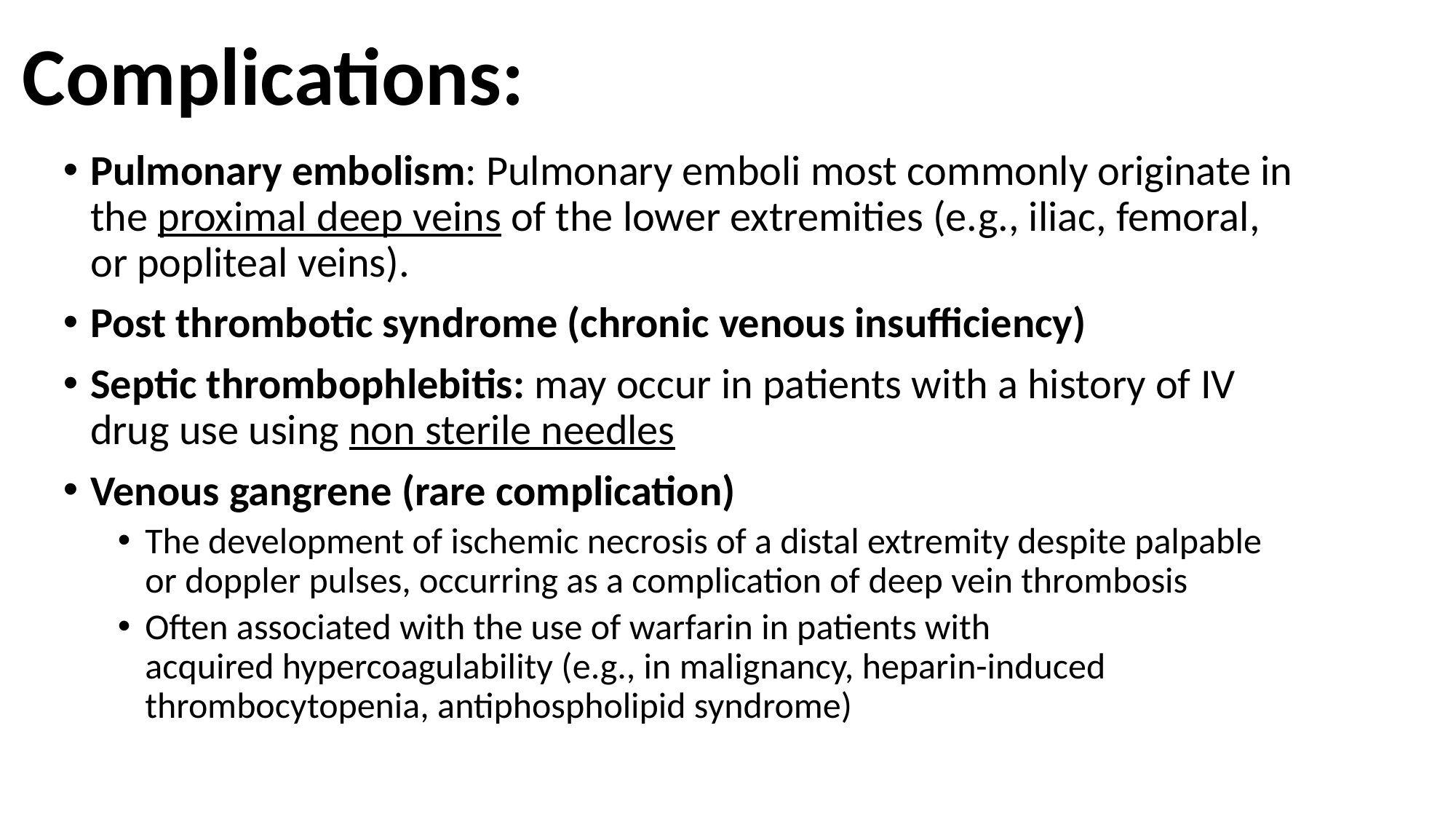

# Complications:
Pulmonary embolism: Pulmonary emboli most commonly originate in the proximal deep veins of the lower extremities (e.g., iliac, femoral, or popliteal veins).
Post thrombotic syndrome (chronic venous insufficiency)
Septic thrombophlebitis: may occur in patients with a history of IV drug use using non sterile needles
Venous gangrene (rare complication)
The development of ischemic necrosis of a distal extremity despite palpable or doppler pulses, occurring as a complication of deep vein thrombosis
Often associated with the use of warfarin in patients with acquired hypercoagulability (e.g., in malignancy, heparin-induced thrombocytopenia, antiphospholipid syndrome)